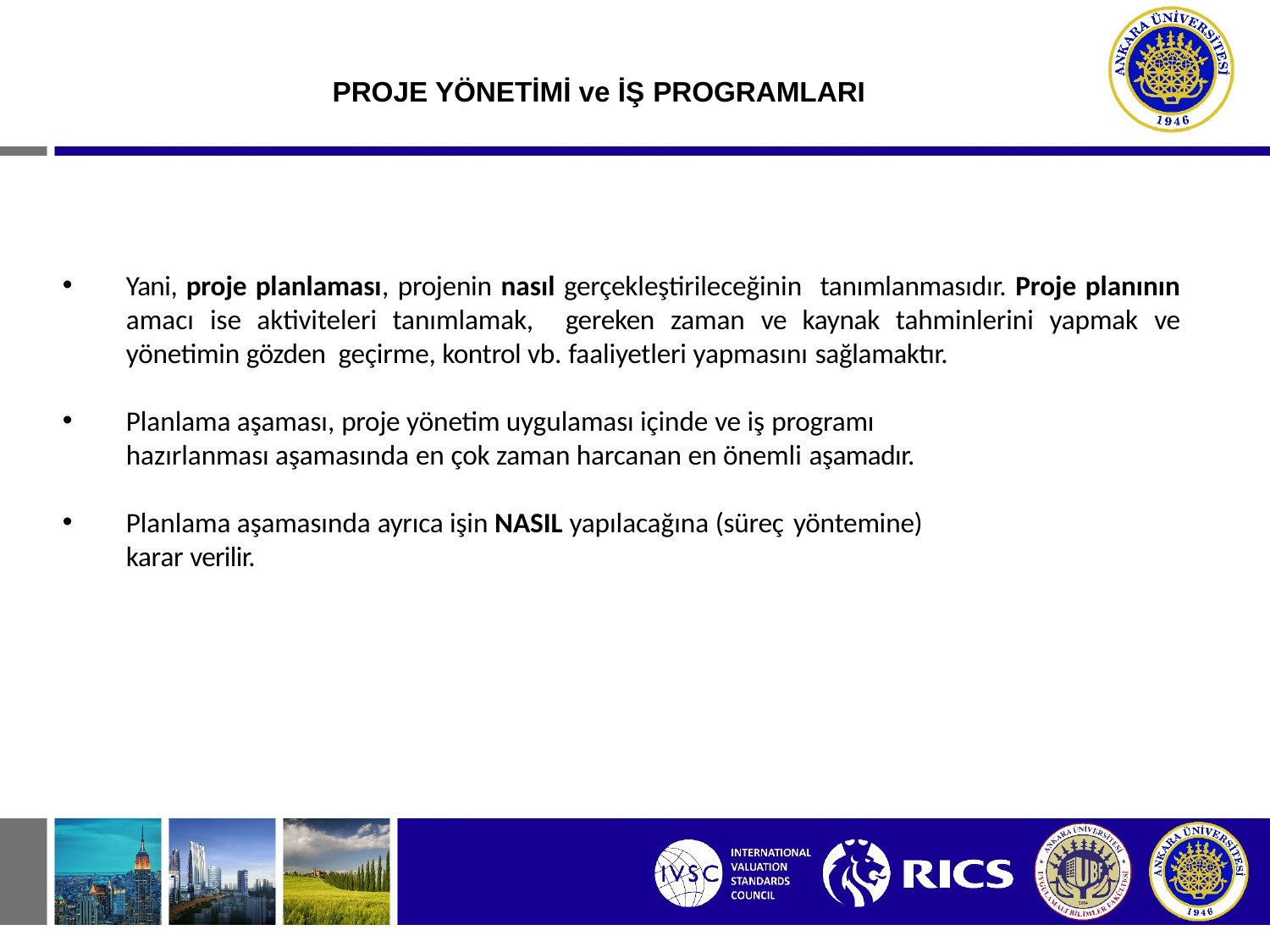

# PROJE YÖNETİMİ ve İŞ PROGRAMLARI
Yani, proje planlaması, projenin nasıl gerçekleştirileceğinin  tanımlanmasıdır. Proje planının amacı ise aktiviteleri tanımlamak,  gereken zaman ve kaynak tahminlerini yapmak ve yönetimin gözden  geçirme, kontrol vb. faaliyetleri yapmasını sağlamaktır.

Planlama aşaması, proje yönetim uygulaması içinde ve iş programı
hazırlanması aşamasında en çok zaman harcanan en önemli aşamadır.

Planlama aşamasında ayrıca işin NASIL yapılacağına (süreç yöntemine)
karar verilir.
10